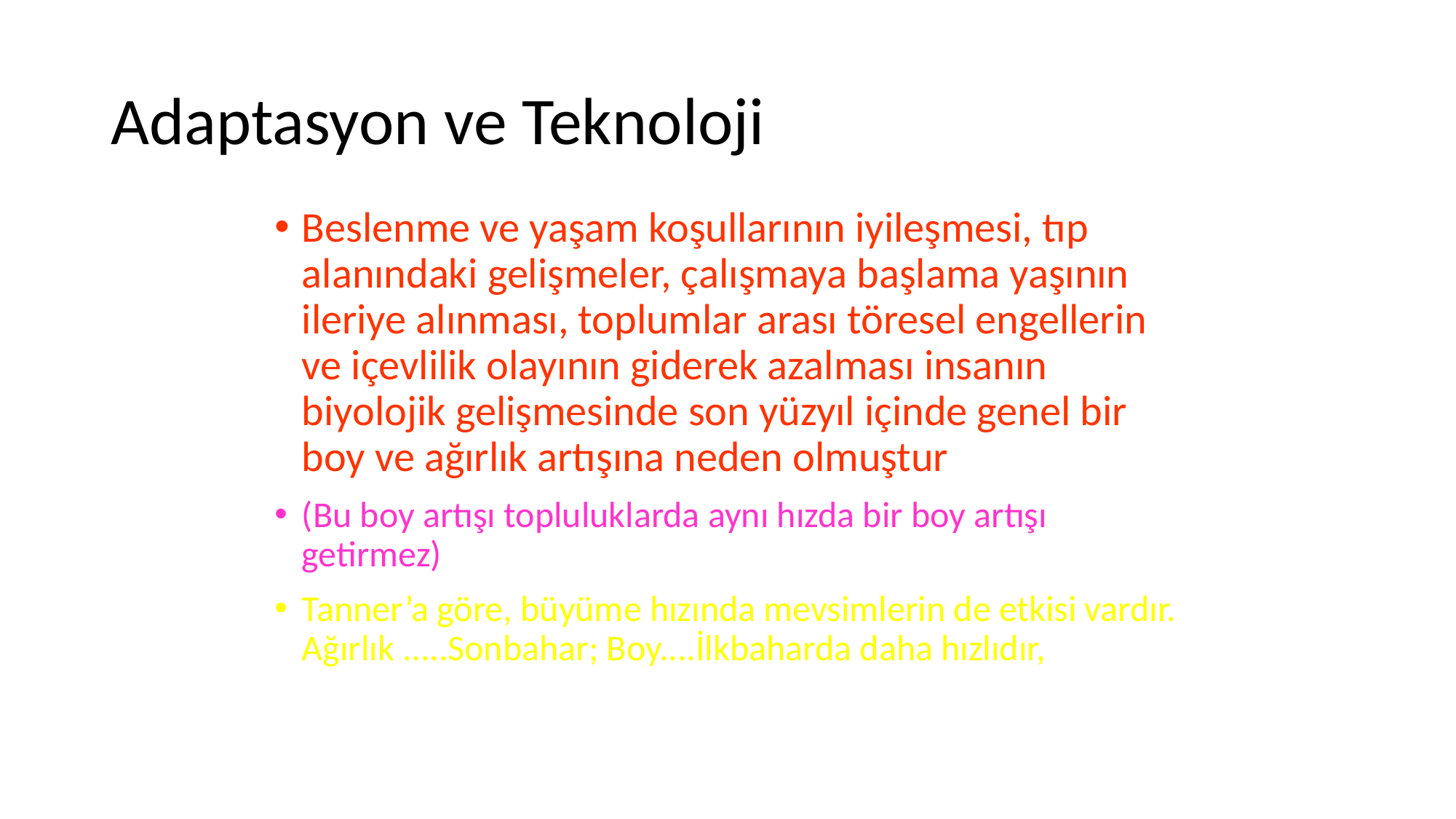

# Adaptasyon ve Teknoloji
Beslenme ve yaşam koşullarının iyileşmesi, tıp alanındaki gelişmeler, çalışmaya başlama yaşının ileriye alınması, toplumlar arası töresel engellerin ve içevlilik olayının giderek azalması insanın biyolojik gelişmesinde son yüzyıl içinde genel bir boy ve ağırlık artışına neden olmuştur
(Bu boy artışı topluluklarda aynı hızda bir boy artışı getirmez)
Tanner’a göre, büyüme hızında mevsimlerin de etkisi vardır. Ağırlık .....Sonbahar; Boy....İlkbaharda daha hızlıdır,